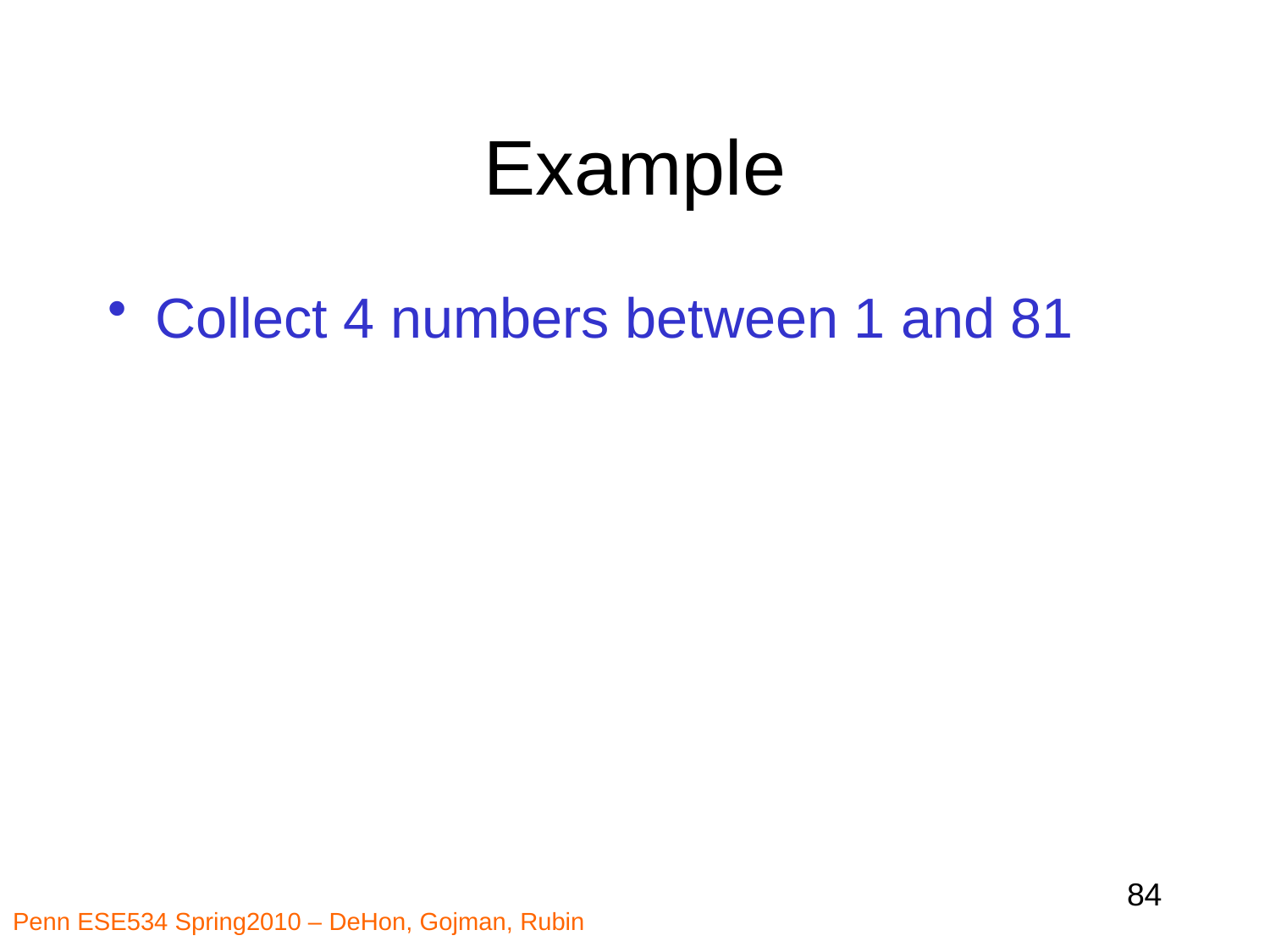

# Example
Collect 4 numbers between 1 and 81
84
Penn ESE534 Spring2010 – DeHon, Gojman, Rubin